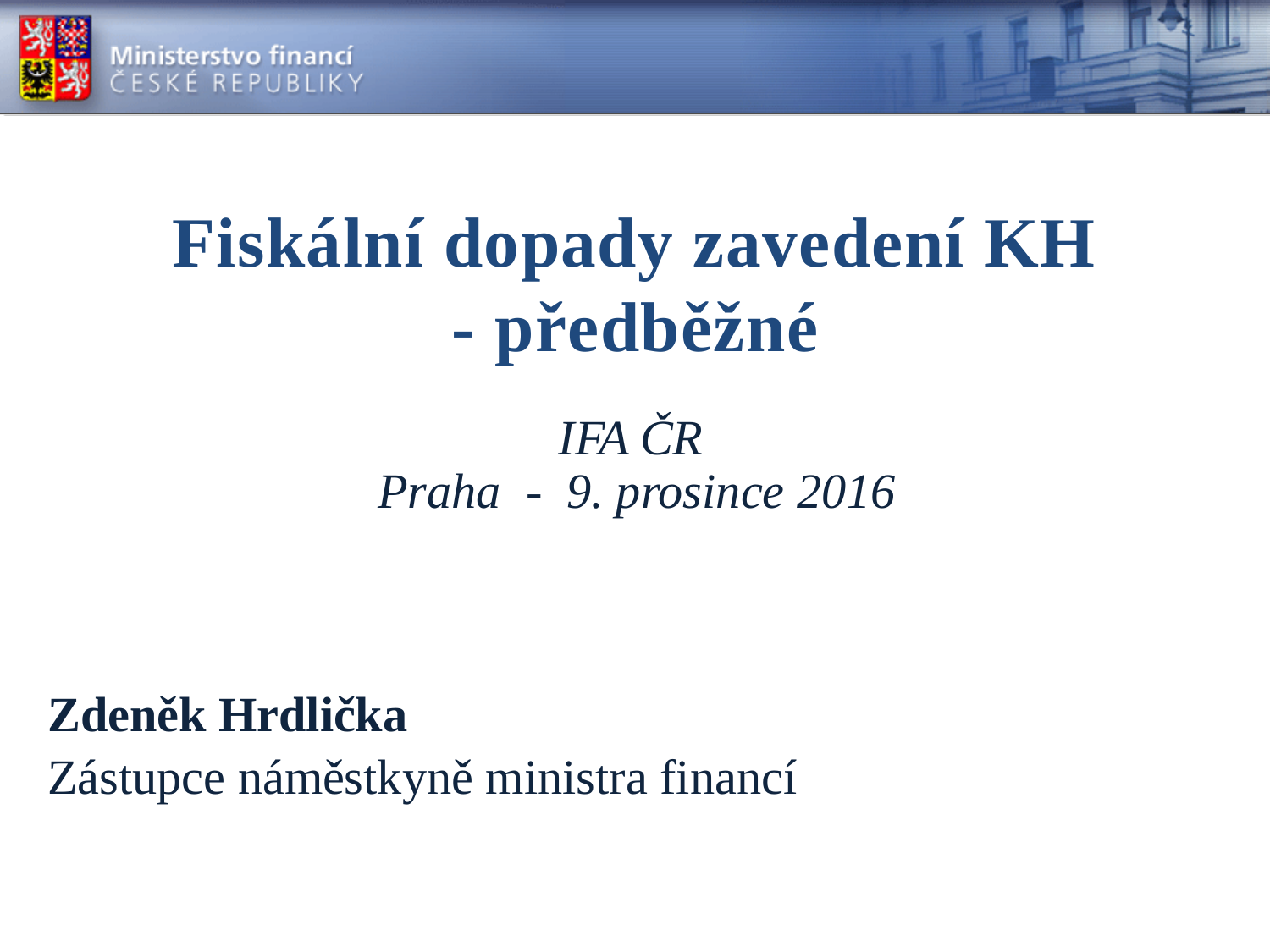

# Fiskální dopady zavedení KH - předběžné
IFA ČR
 Praha  -  9. prosince 2016

Zdeněk Hrdlička
Zástupce náměstkyně ministra financí